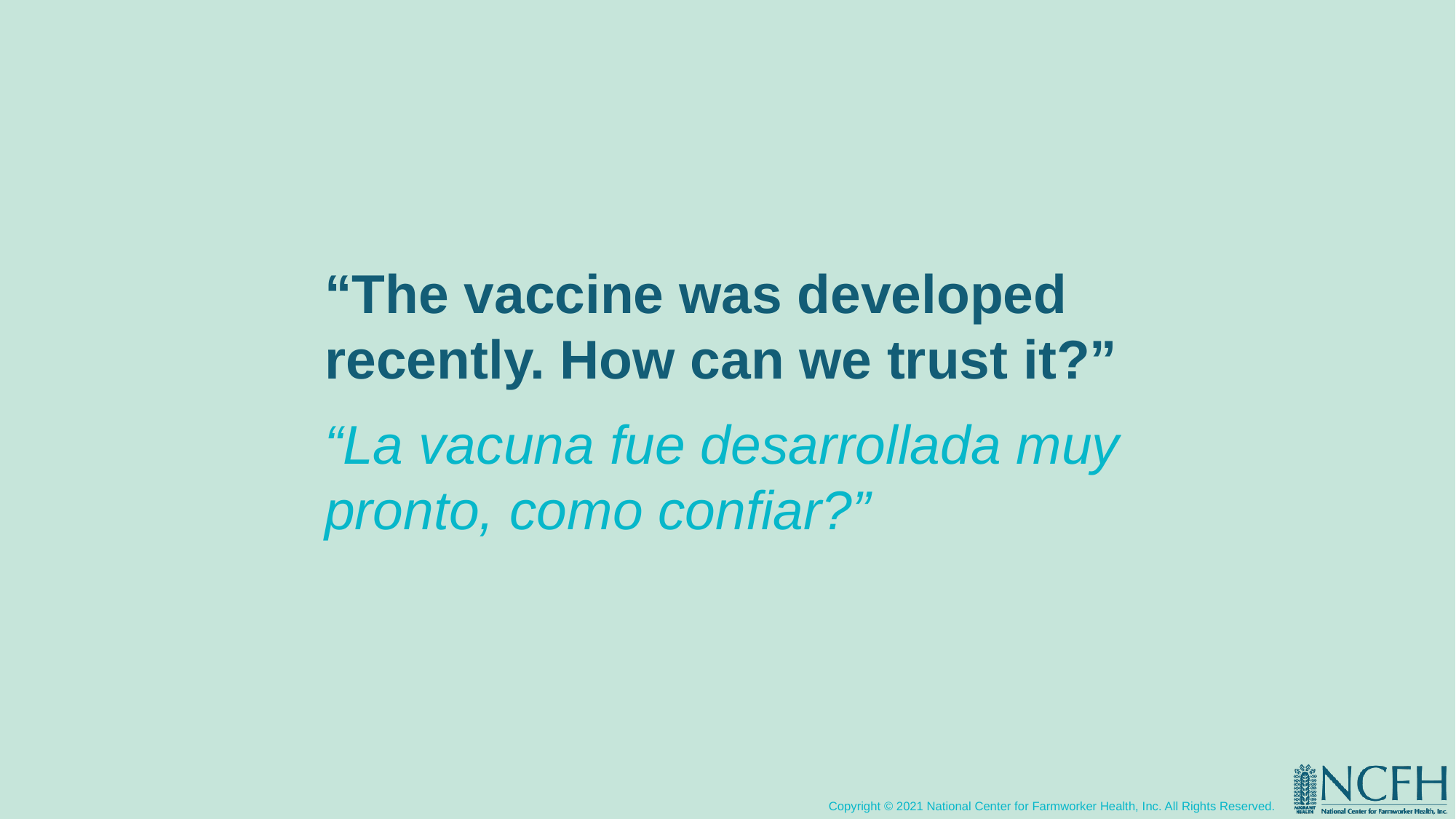

“The vaccine was developed recently. How can we trust it?”
“La vacuna fue desarrollada muy pronto, como confiar?”